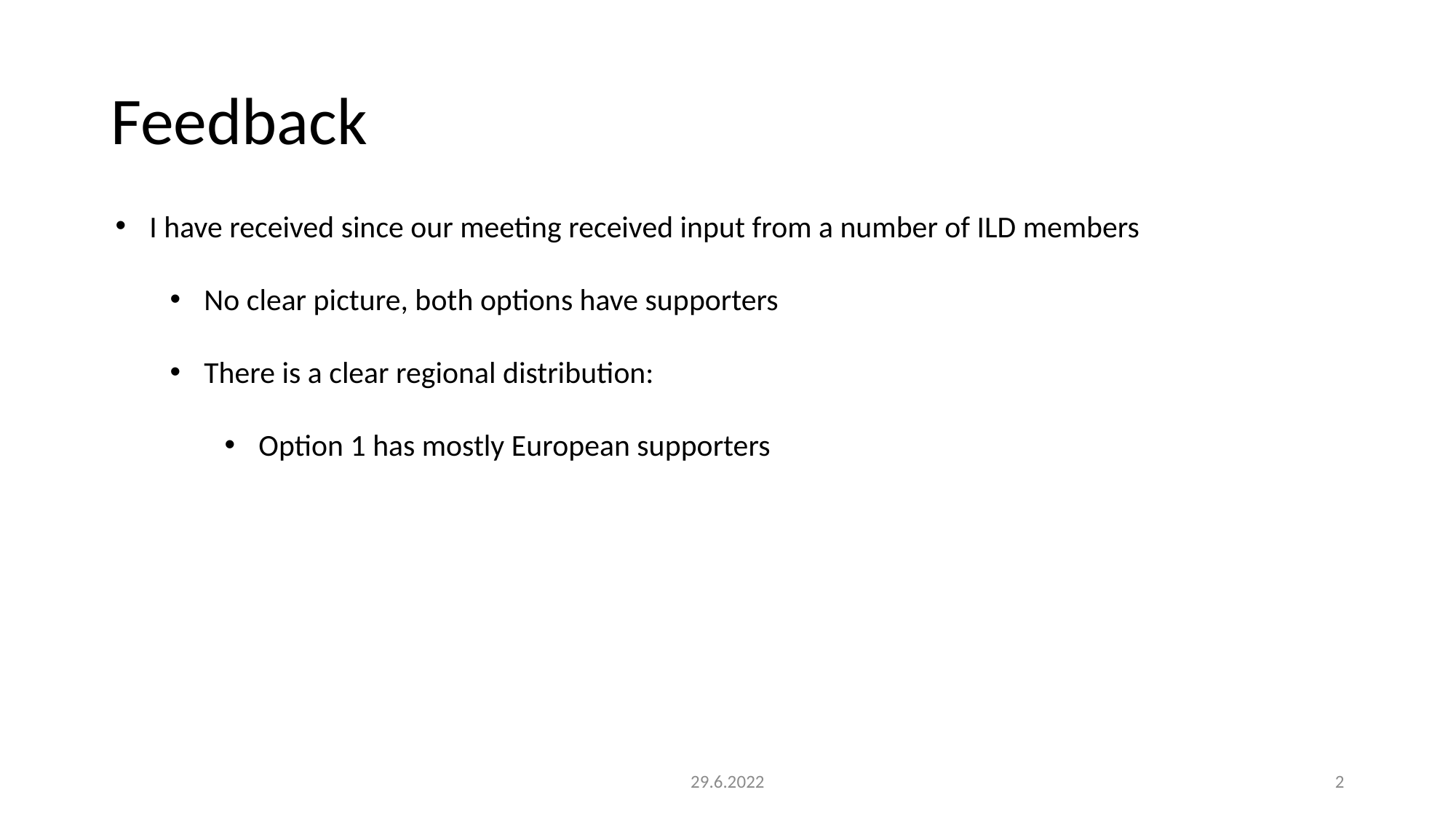

# Feedback
I have received since our meeting received input from a number of ILD members

No clear picture, both options have supporters

There is a clear regional distribution:

Option 1 has mostly European supporters

29.6.2022
2